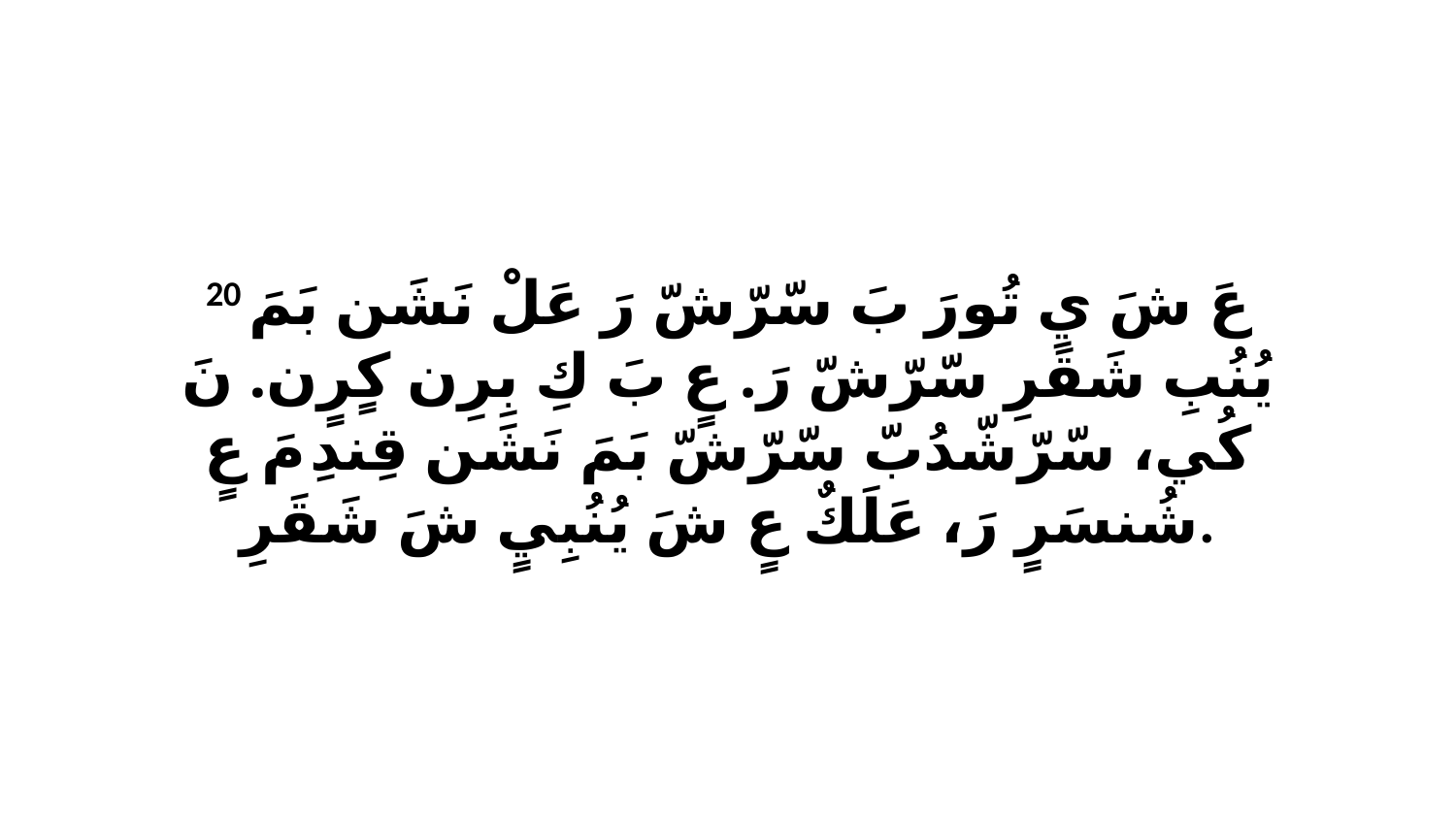

20 عَ شَ يِ تُورَ بَ سّرّشّ رَ عَلْ نَشَن بَمَ يُنُبِ شَقَرِ سّرّشّ رَ. عٍ بَ كِ بِرِن كٍرٍن. نَ كُي، سّرّشّدُبّ سّرّشّ بَمَ نَشَن قِندِ مَ عٍ شُنسَرٍ رَ، عَلَكٌ عٍ شَ يُنُبِيٍ شَ شَقَرِ.